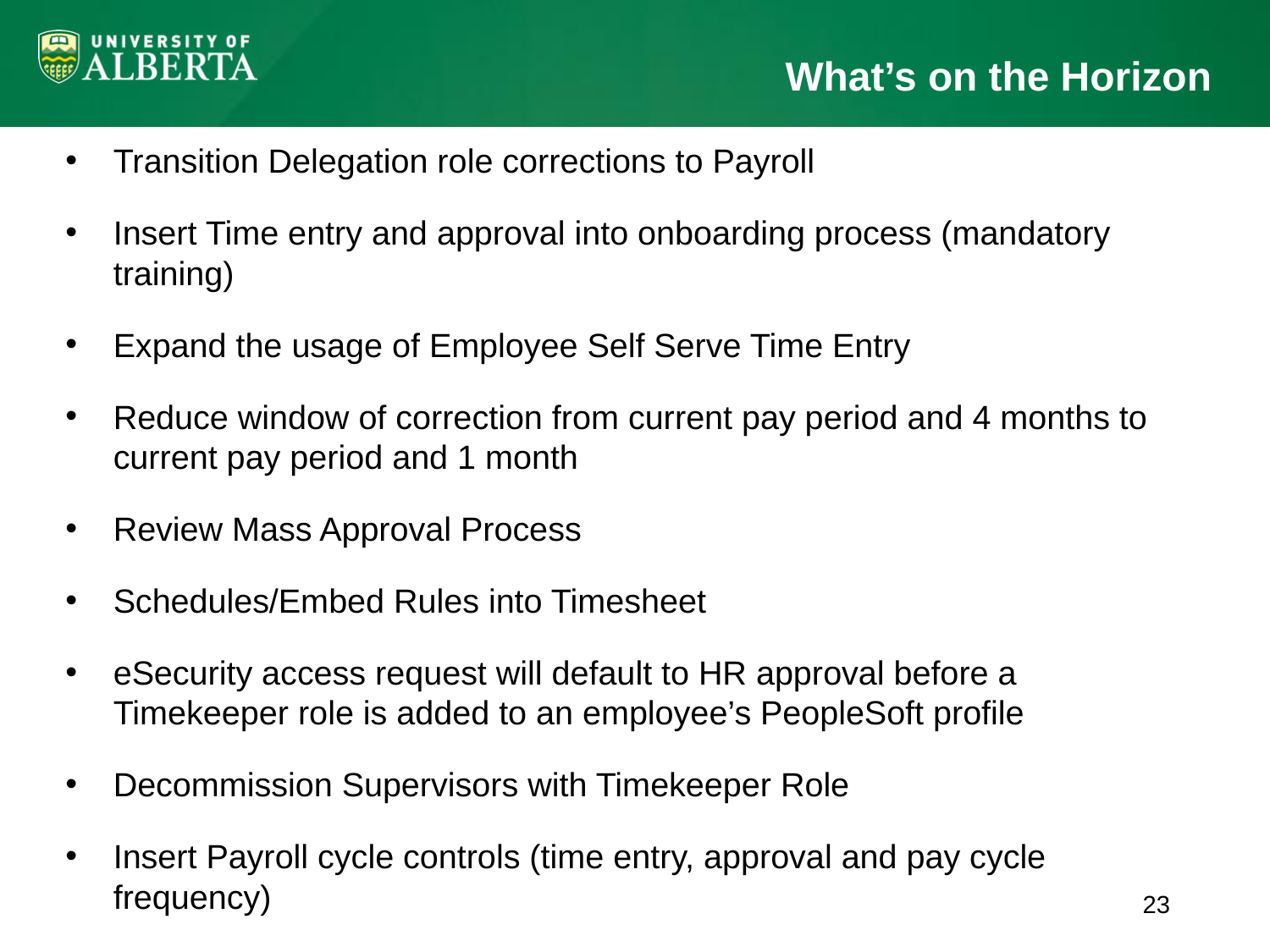

# What’s on the Horizon
Transition Delegation role corrections to Payroll
Insert Time entry and approval into onboarding process (mandatory training)
Expand the usage of Employee Self Serve Time Entry
Reduce window of correction from current pay period and 4 months to current pay period and 1 month
Review Mass Approval Process
Schedules/Embed Rules into Timesheet
eSecurity access request will default to HR approval before a Timekeeper role is added to an employee’s PeopleSoft profile
Decommission Supervisors with Timekeeper Role
Insert Payroll cycle controls (time entry, approval and pay cycle frequency)

23